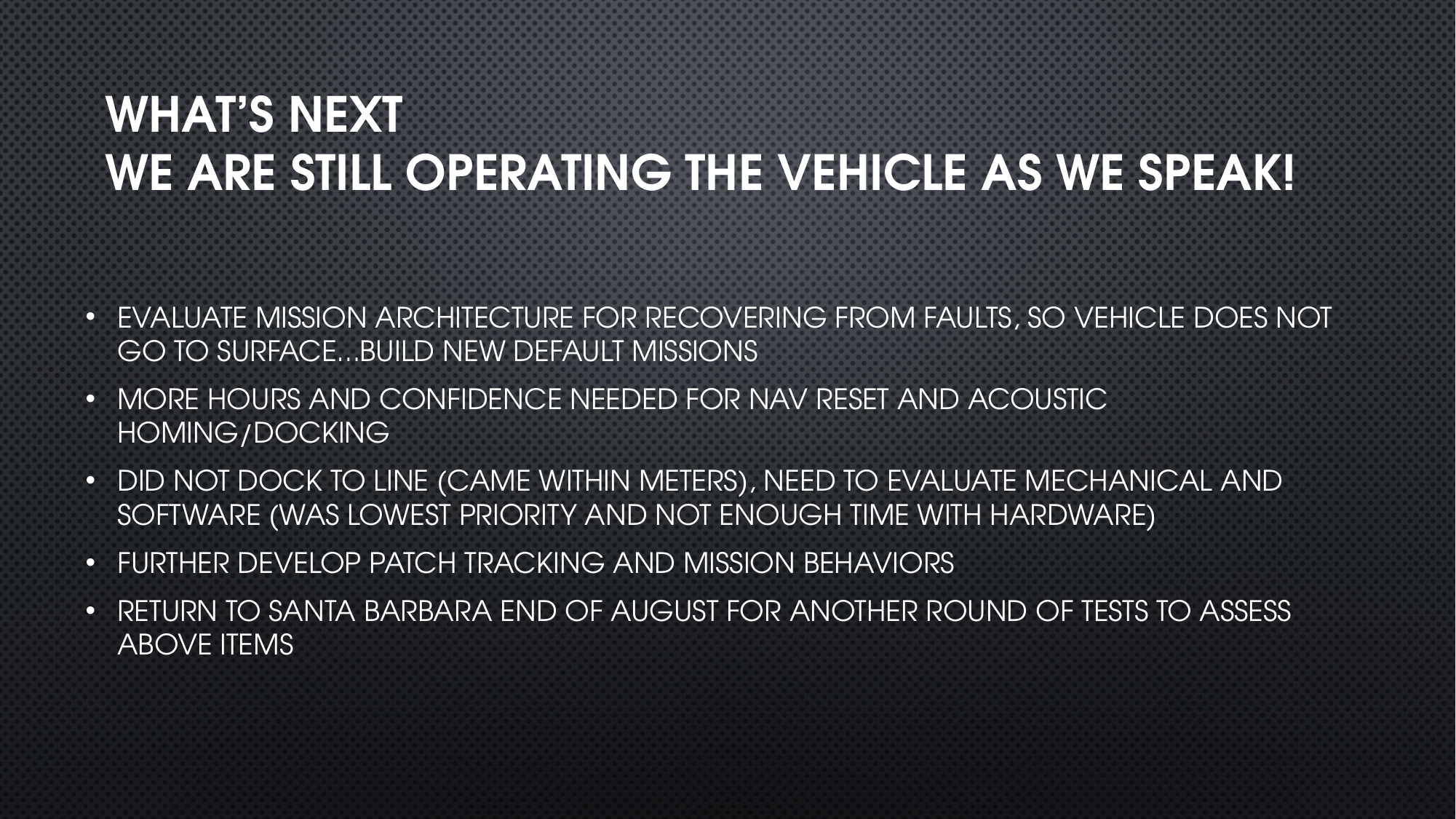

# What’s Next WE are still operating the vehicle as we speak!
Evaluate mission architecture for recovering from faults, so vehicle does not go to surface…build new default missions
More hours and confidence needed for nav reset and acoustic homing/docking
Did not dock to line (came within meters), need to evaluate mechanical and software (was lowest priority and not enough time with hardware)
Further develop patch tracking and mission behaviors
Return to Santa Barbara end of August for another round of tests to assess above items